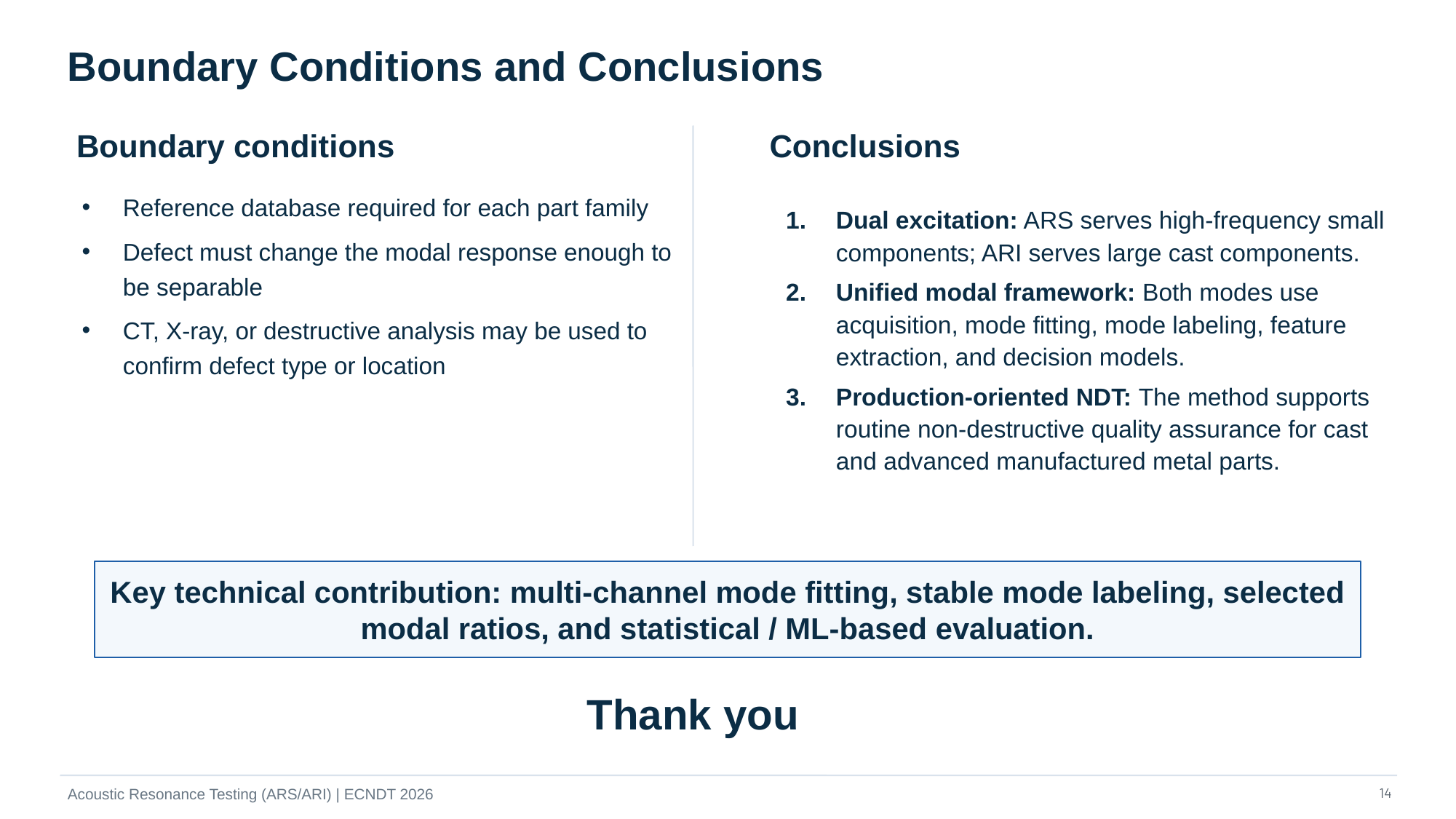

Boundary Conditions and Conclusions
Boundary conditions

Conclusions
Reference database required for each part family
Defect must change the modal response enough to be separable
CT, X-ray, or destructive analysis may be used to confirm defect type or location
Dual excitation: ARS serves high-frequency small components; ARI serves large cast components.
Unified modal framework: Both modes use acquisition, mode fitting, mode labeling, feature extraction, and decision models.
Production-oriented NDT: The method supports routine non-destructive quality assurance for cast and advanced manufactured metal parts.
Key technical contribution: multi-channel mode fitting, stable mode labeling, selected modal ratios, and statistical / ML-based evaluation.
Thank you

14
Acoustic Resonance Testing (ARS/ARI) | ECNDT 2026